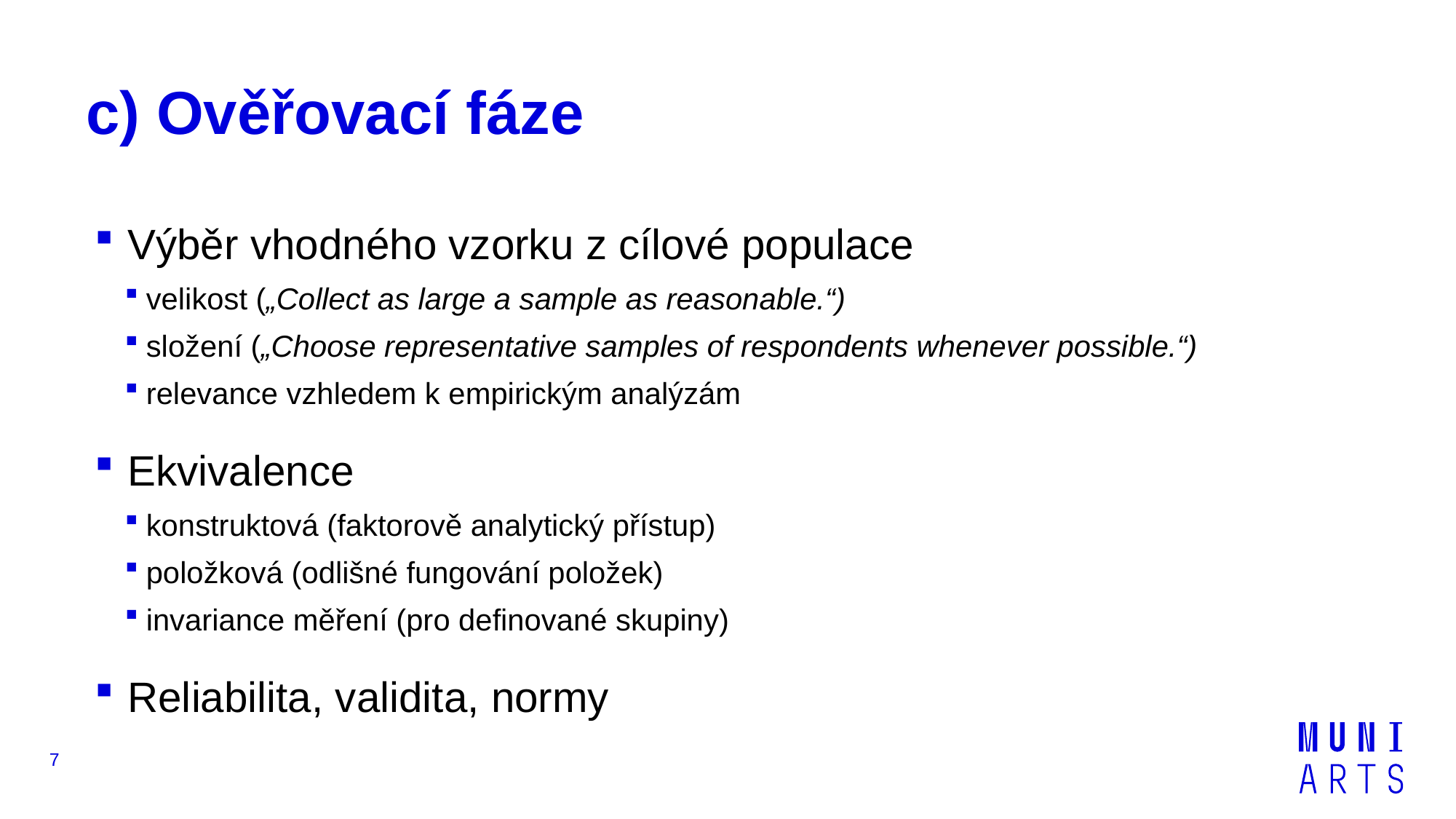

# c) Ověřovací fáze
 Výběr vhodného vzorku z cílové populace
velikost („Collect as large a sample as reasonable.“)
složení („Choose representative samples of respondents whenever possible.“)
relevance vzhledem k empirickým analýzám
 Ekvivalence
konstruktová (faktorově analytický přístup)
položková (odlišné fungování položek)
invariance měření (pro definované skupiny)
 Reliabilita, validita, normy
7